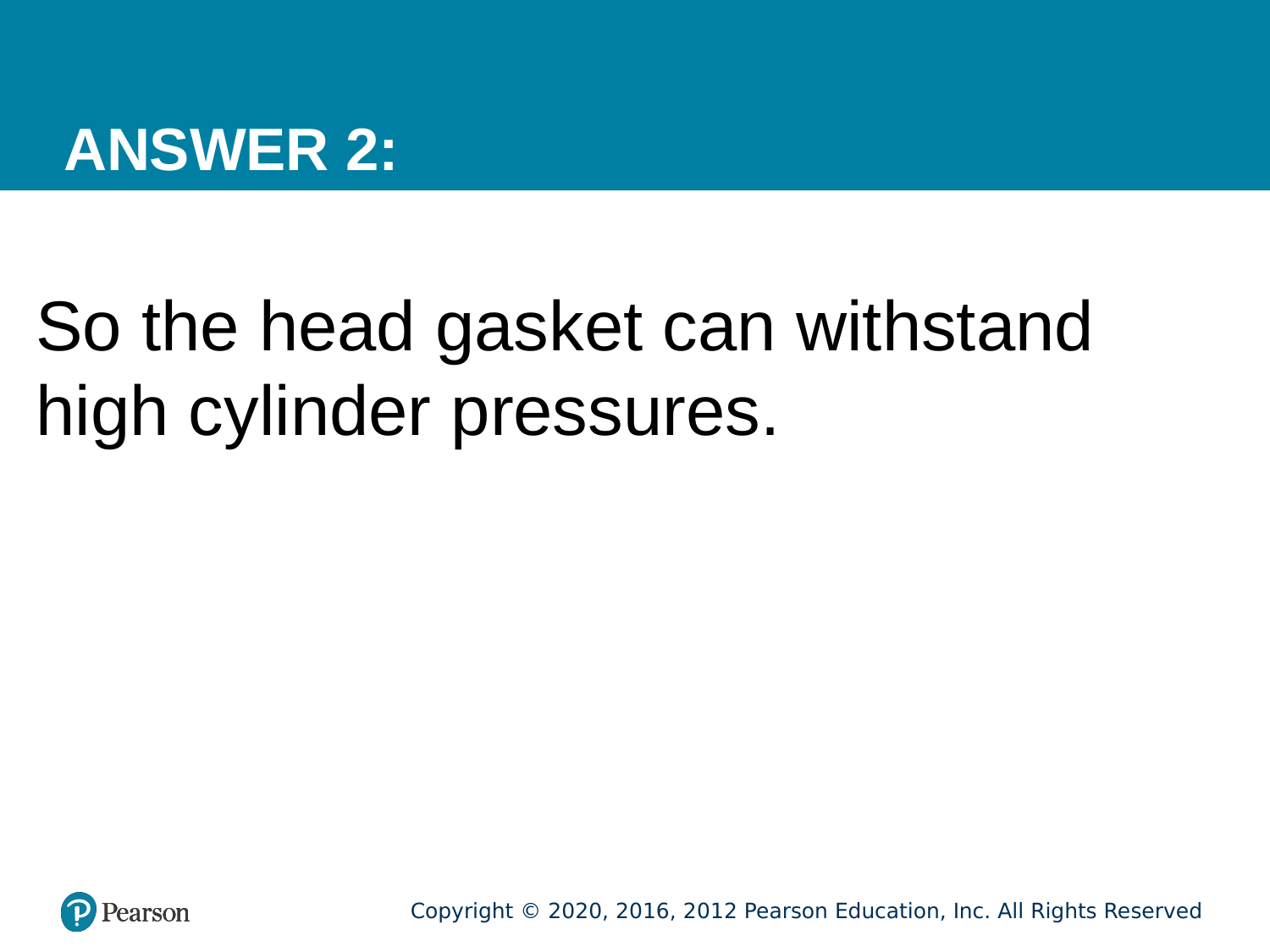

# ANSWER 2:
So the head gasket can withstand high cylinder pressures.